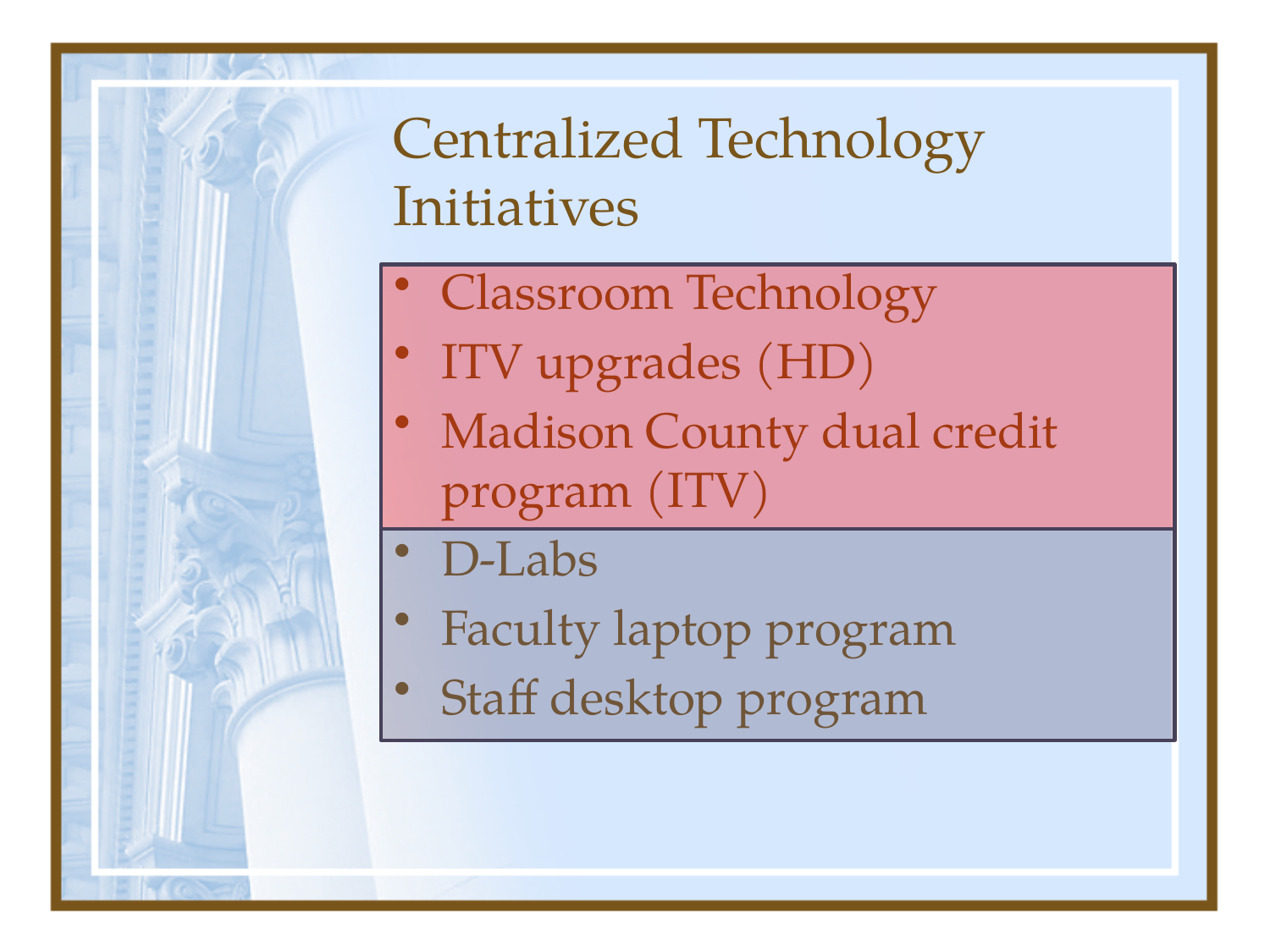

# Centralized Technology Initiatives
Classroom Technology
ITV upgrades (HD)
Madison County dual credit program (ITV)
D-Labs
Faculty laptop program
Staff desktop program